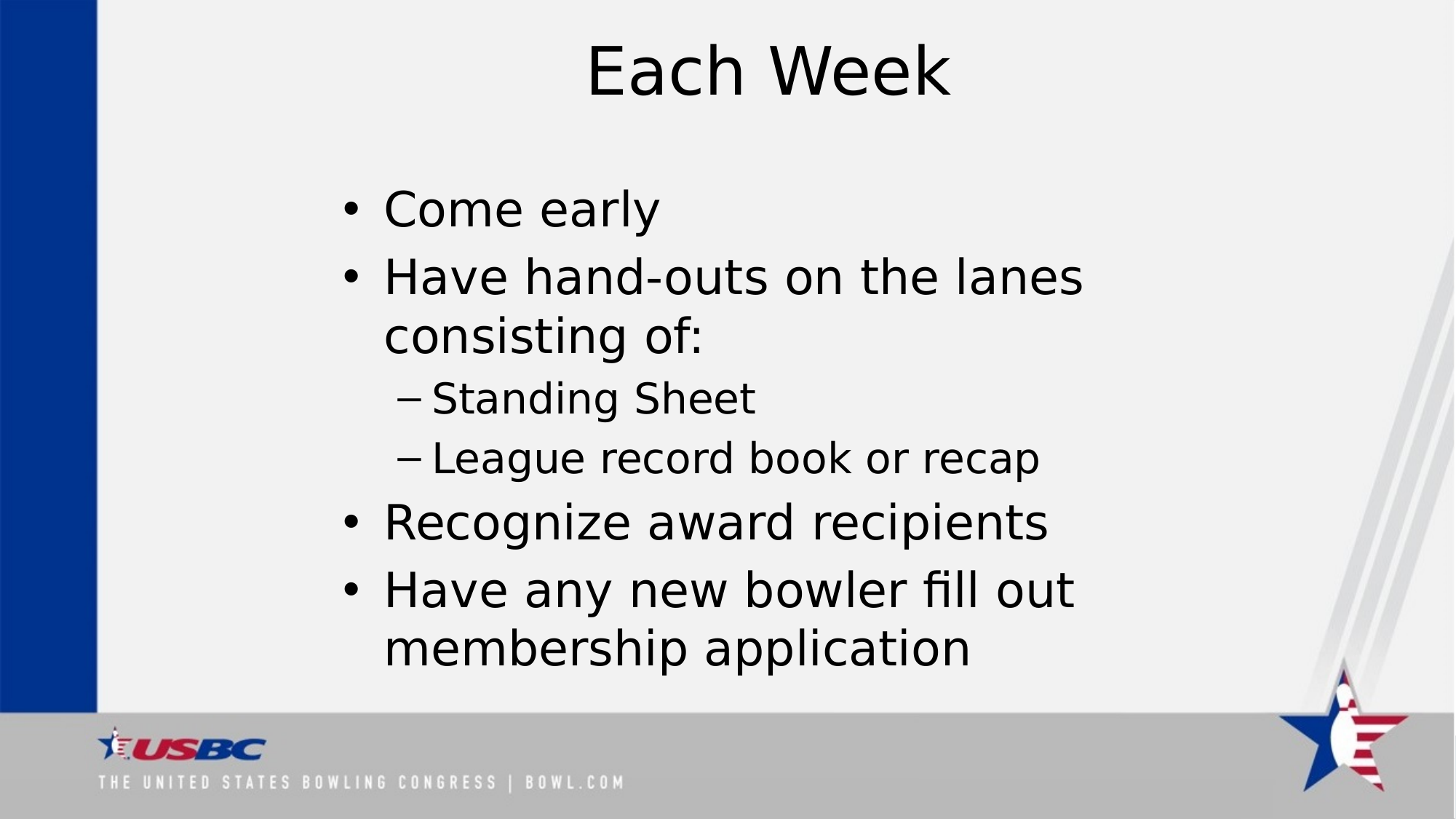

# Each Week
Come early
Have hand-outs on the lanes consisting of:
Standing Sheet
League record book or recap
Recognize award recipients
Have any new bowler fill out membership application